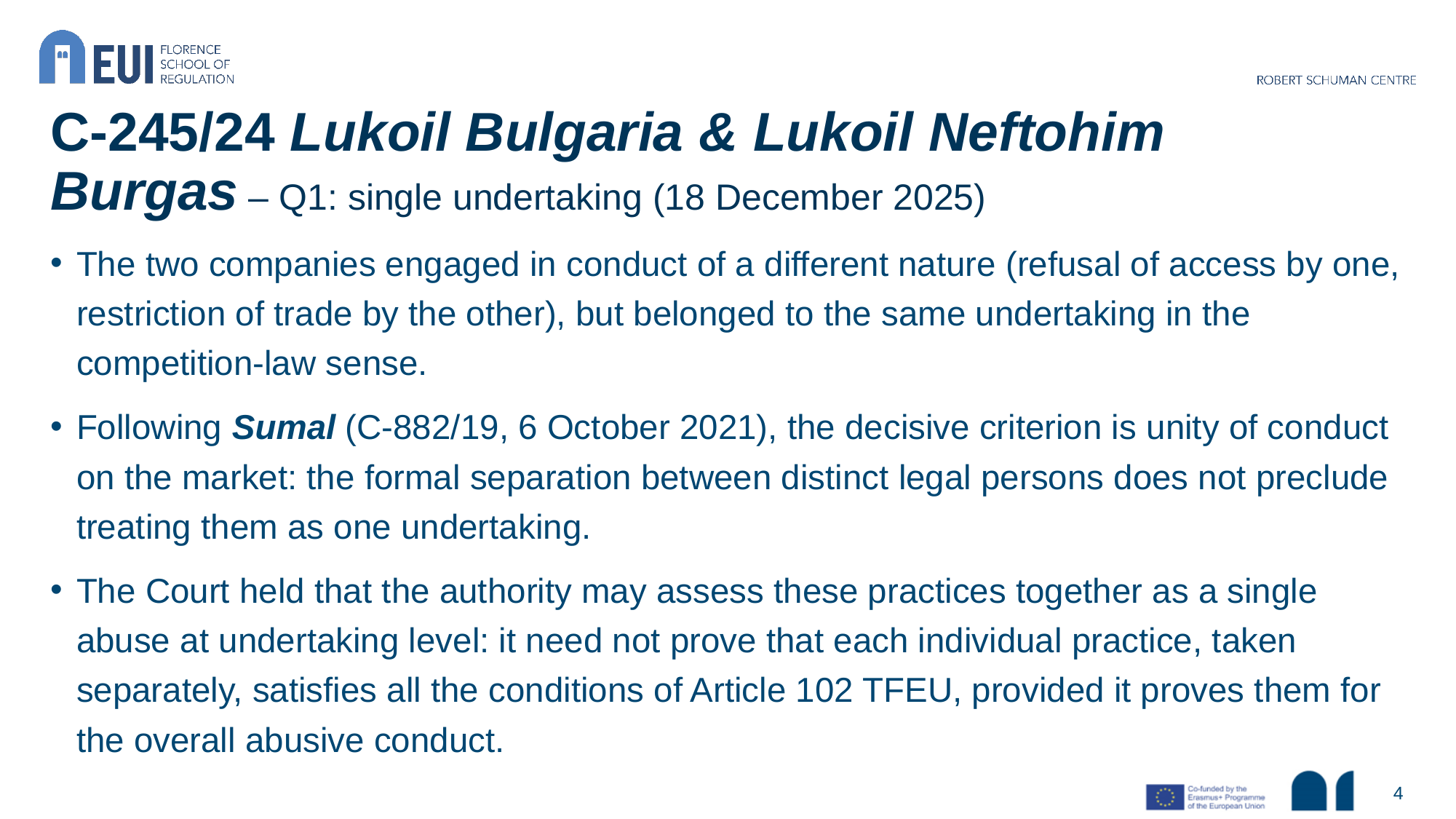

# C-245/24 Lukoil Bulgaria & Lukoil Neftohim Burgas – Q1: single undertaking (18 December 2025)
The two companies engaged in conduct of a different nature (refusal of access by one, restriction of trade by the other), but belonged to the same undertaking in the competition-law sense.
Following Sumal (C-882/19, 6 October 2021), the decisive criterion is unity of conduct on the market: the formal separation between distinct legal persons does not preclude treating them as one undertaking.
The Court held that the authority may assess these practices together as a single abuse at undertaking level: it need not prove that each individual practice, taken separately, satisfies all the conditions of Article 102 TFEU, provided it proves them for the overall abusive conduct.
4